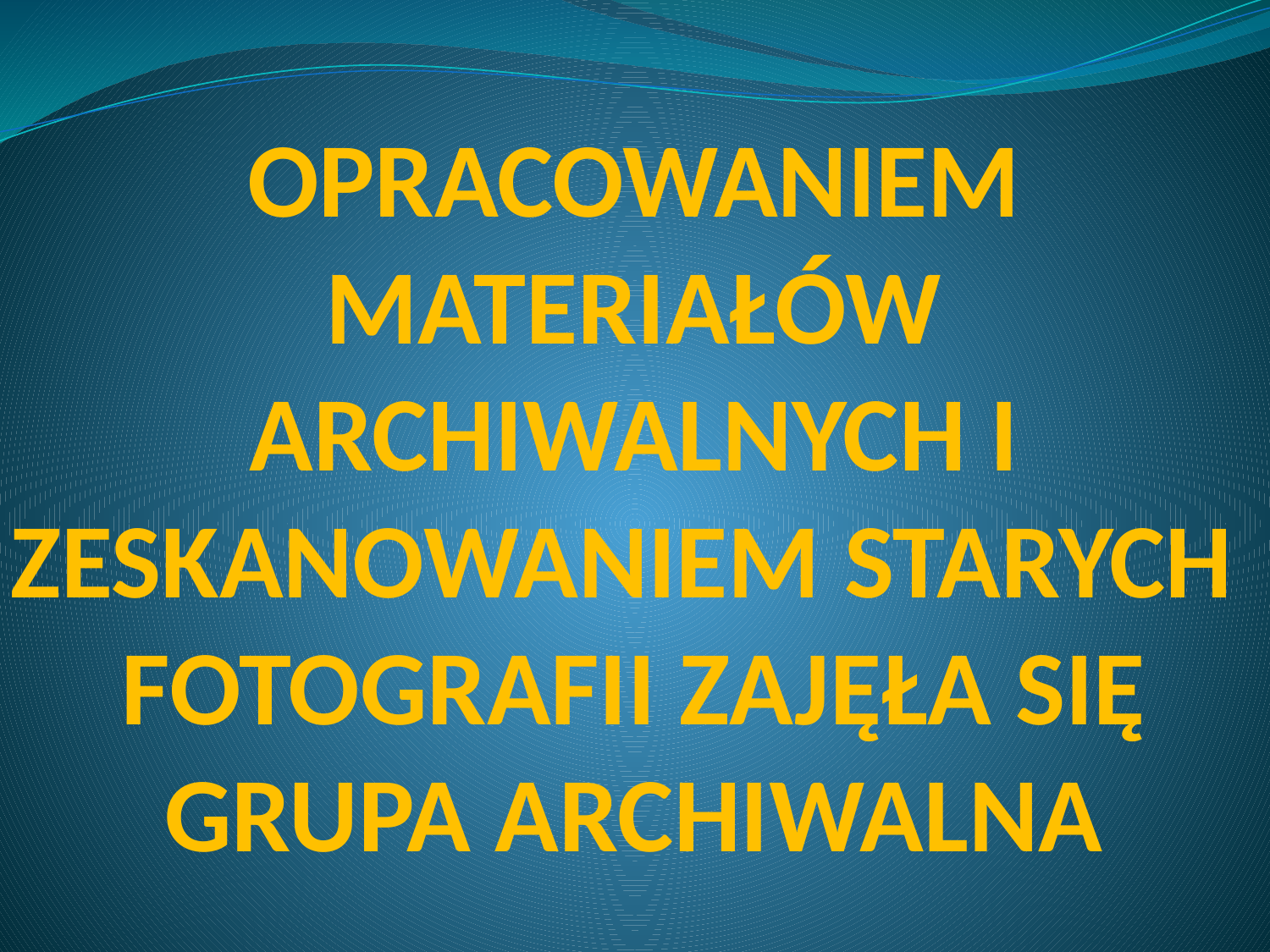

# OPRACOWANIEM MATERIAŁÓW ARCHIWALNYCH I ZESKANOWANIEM STARYCH  FOTOGRAFII ZAJĘŁA SIĘ GRUPA ARCHIWALNA